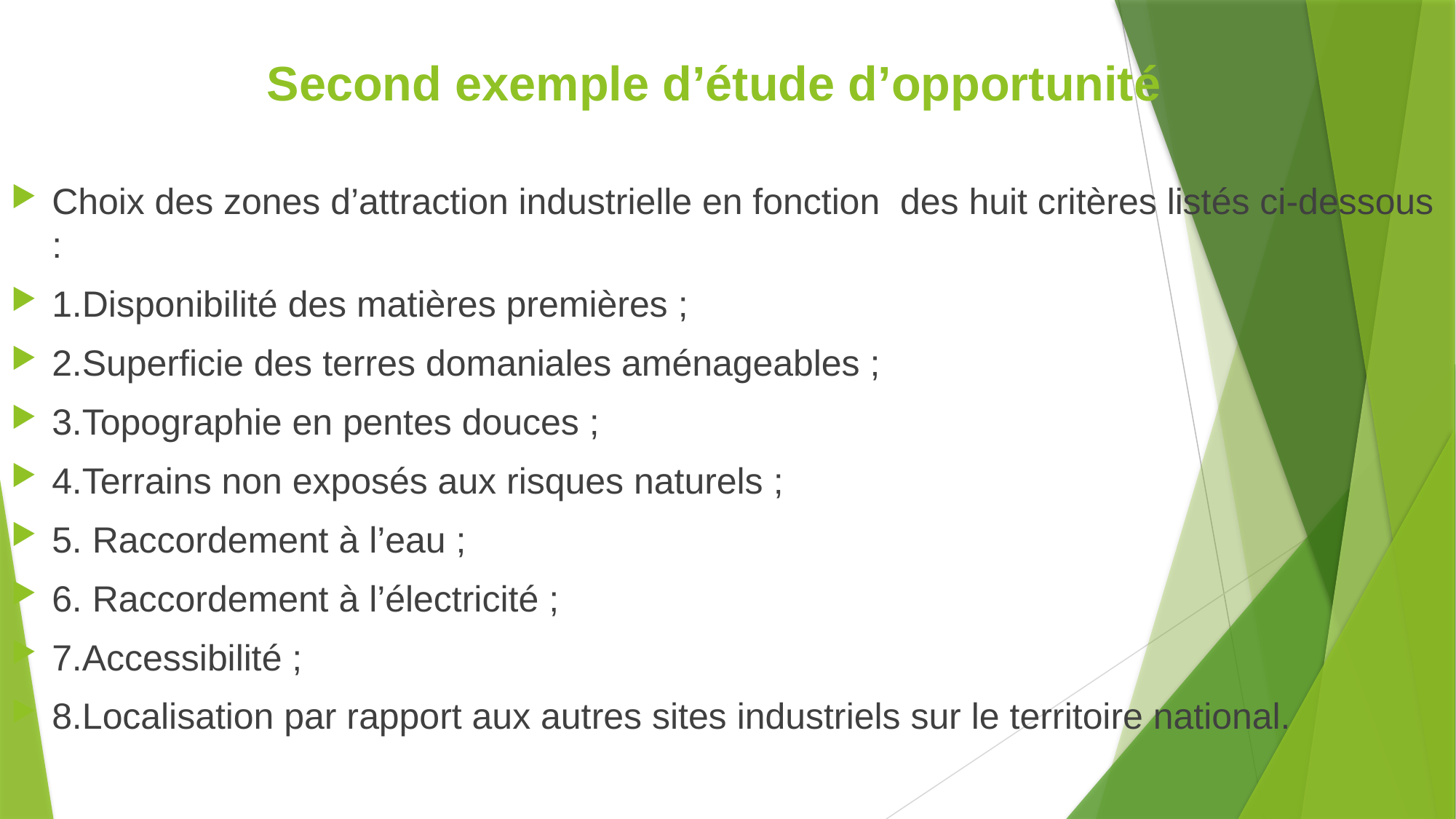

# Second exemple d’étude d’opportunité
Choix des zones d’attraction industrielle en fonction  des huit critères listés ci-dessous :
1.Disponibilité des matières premières ;
2.Superficie des terres domaniales aménageables ;
3.Topographie en pentes douces ;
4.Terrains non exposés aux risques naturels ;
5. Raccordement à l’eau ;
6. Raccordement à l’électricité ;
7.Accessibilité ;
8.Localisation par rapport aux autres sites industriels sur le territoire national.